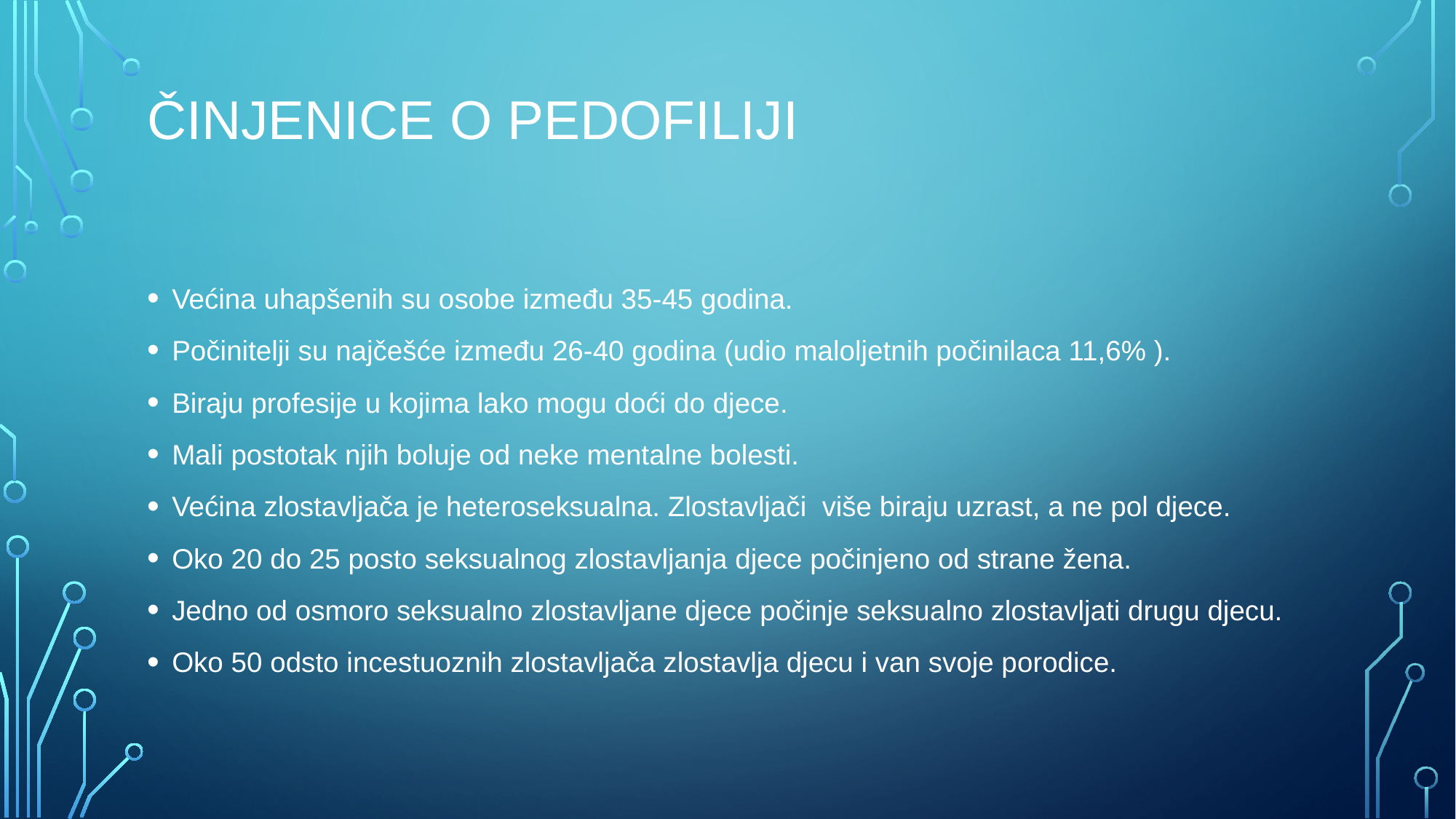

# Činjenice o pedofiliJI
Većina uhapšenih su osobe između 35-45 godina.
Počinitelji su najčešće između 26-40 godina (udio maloljetnih počinilaca 11,6% ).
Biraju profesije u kojima lako mogu doći do djece.
Mali postotak njih boluje od neke mentalne bolesti.
Većina zlostavljača je heteroseksualna. Zlostavljači  više biraju uzrast, a ne pol djece.
Oko 20 do 25 posto seksualnog zlostavljanja djece počinjeno od strane žena.
Jedno od osmoro seksualno zlostavljane djece počinje seksualno zlostavljati drugu djecu.
Oko 50 odsto incestuoznih zlostavljača zlostavlja djecu i van svoje porodice.